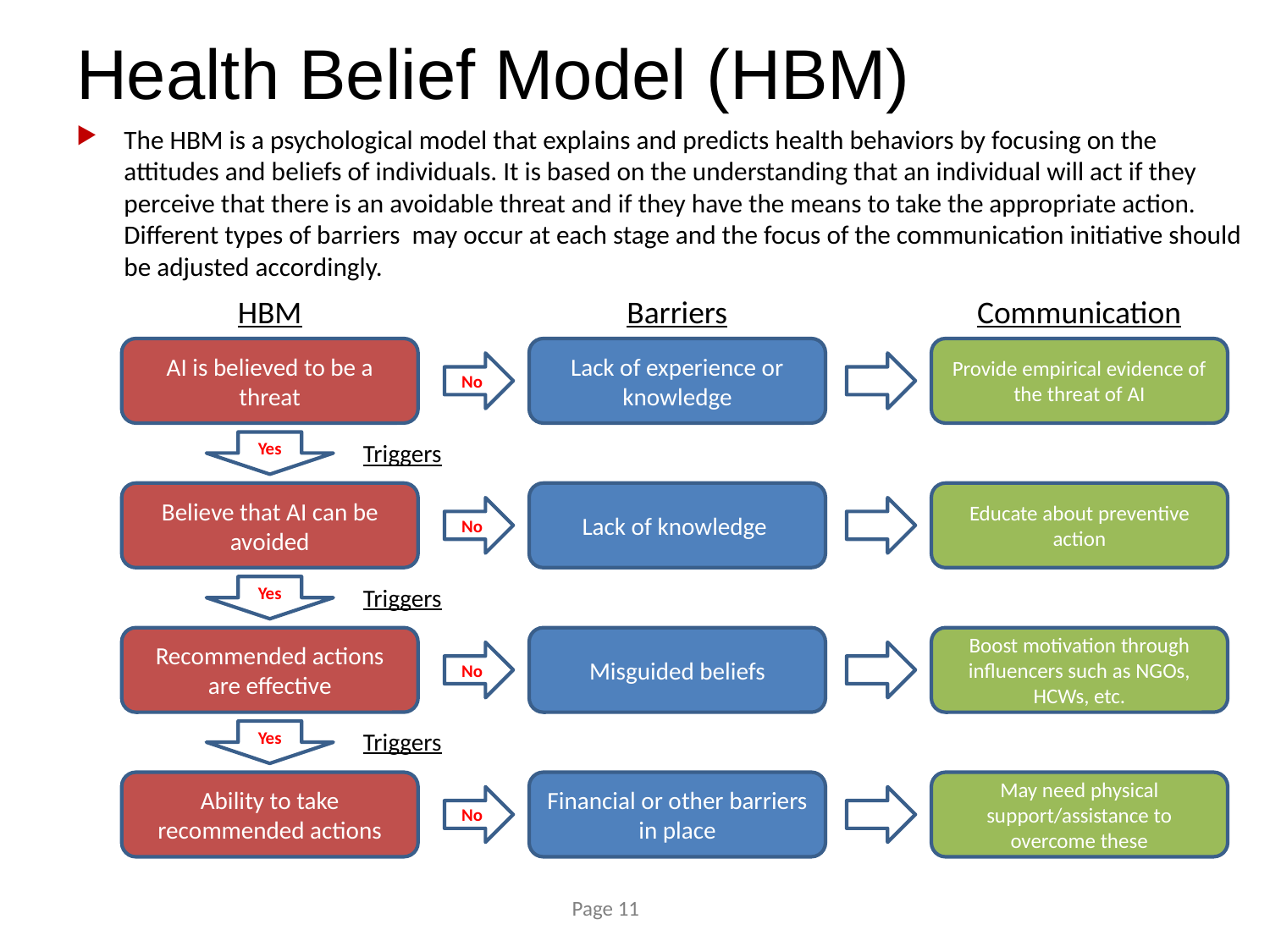

# Health Belief Model (HBM)
The HBM is a psychological model that explains and predicts health behaviors by focusing on the attitudes and beliefs of individuals. It is based on the understanding that an individual will act if they perceive that there is an avoidable threat and if they have the means to take the appropriate action. Different types of barriers  may occur at each stage and the focus of the communication initiative should be adjusted accordingly.
HBM
Barriers
Communication
AI is believed to be a threat
Lack of experience or knowledge
Provide empirical evidence of the threat of AI
No

Triggers
Yes
Believe that AI can be avoided
Lack of knowledge
Educate about preventive action
No

Triggers
Yes
Recommended actions are effective
Misguided beliefs
Boost motivation through influencers such as NGOs, HCWs, etc.
No

Triggers
Yes
Ability to take recommended actions
Financial or other barriers in place
May need physical support/assistance to overcome these
No